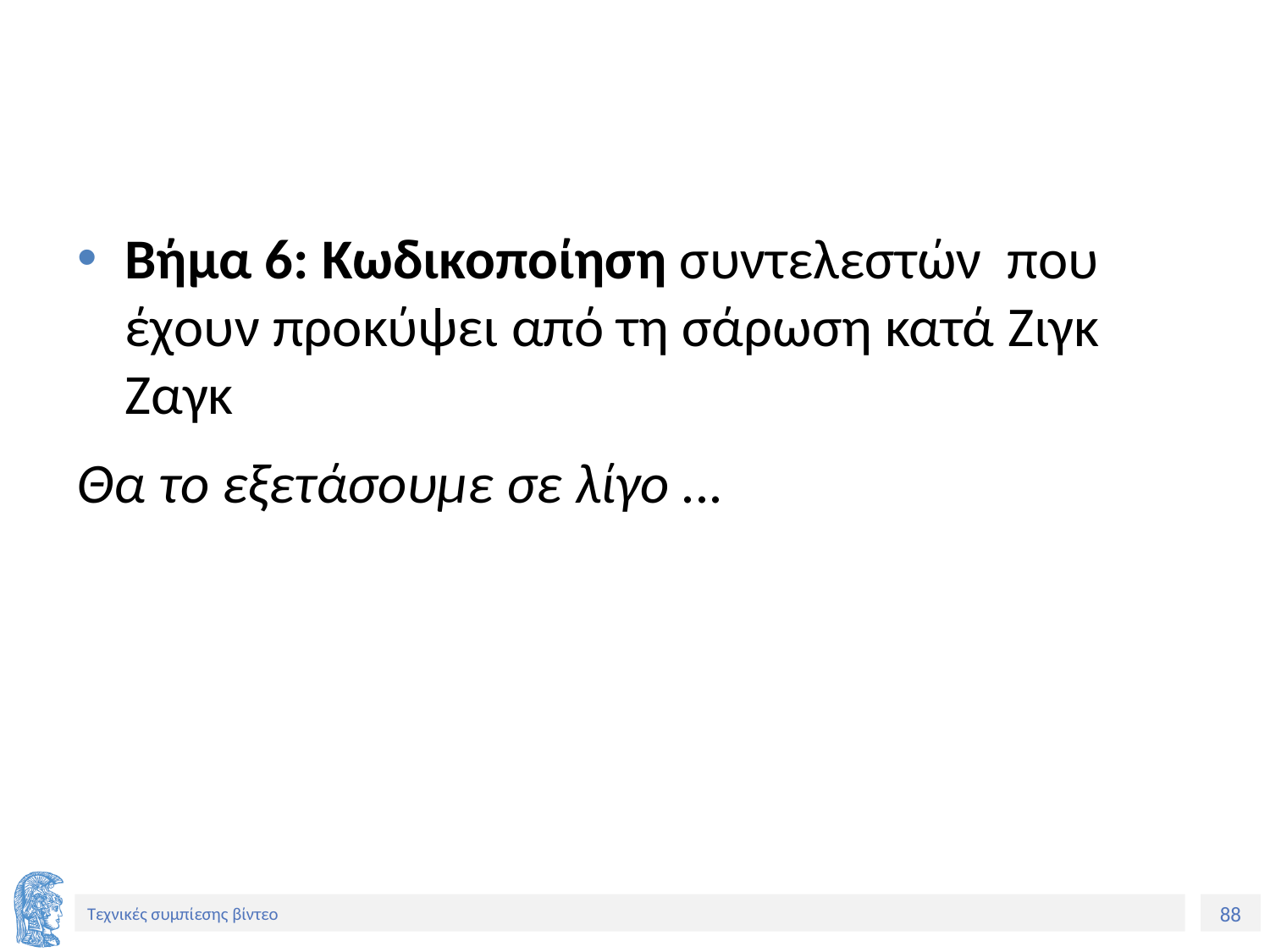

#
Βήμα 6: Κωδικοποίηση συντελεστών  που έχουν προκύψει από τη σάρωση κατά Zιγκ Zαγκ
Θα το εξετάσουμε σε λίγο ...